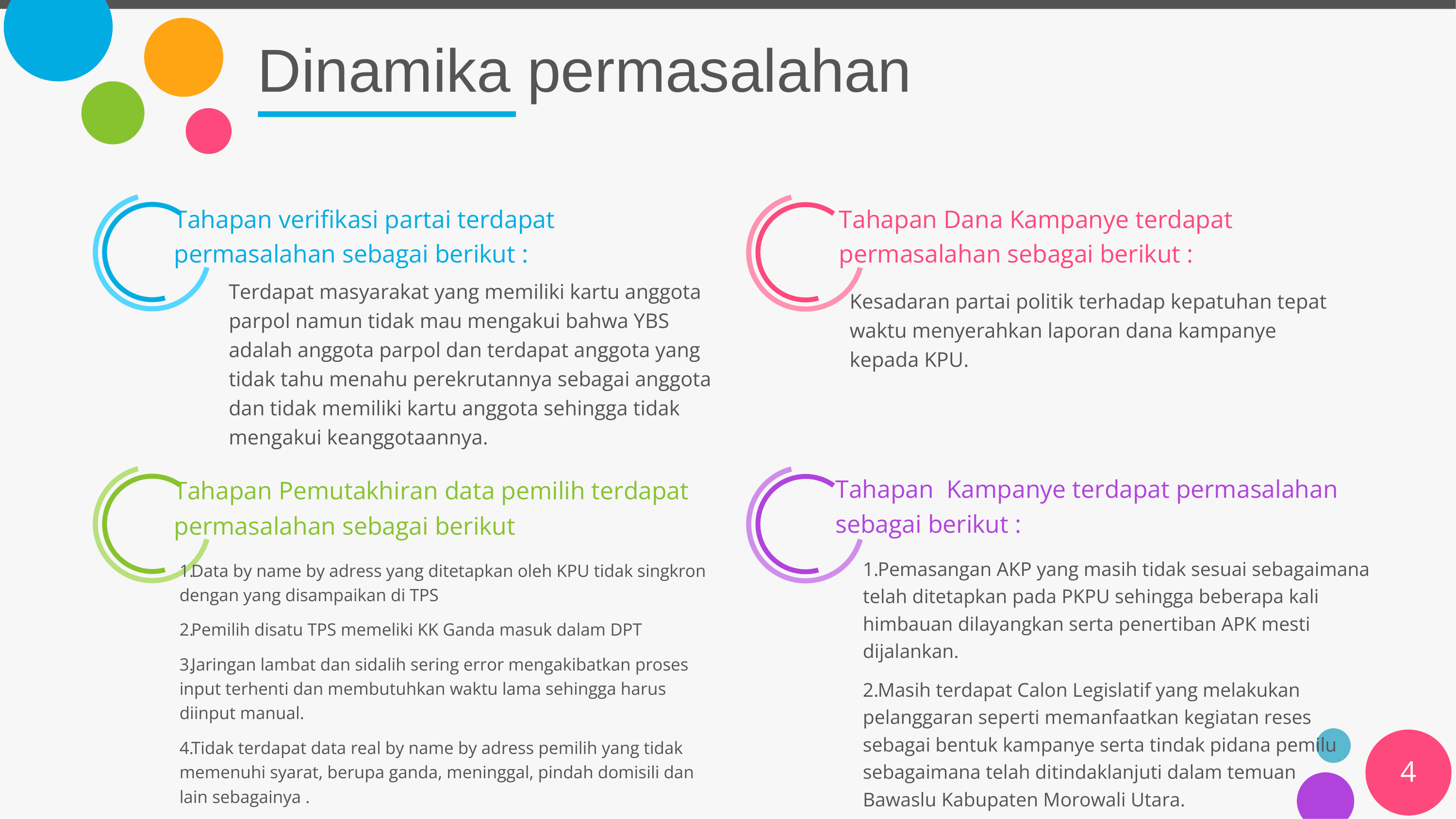

# Dinamika permasalahan

Tahapan verifikasi partai terdapat permasalahan sebagai berikut :
Tahapan Dana Kampanye terdapat permasalahan sebagai berikut :
Terdapat masyarakat yang memiliki kartu anggota parpol namun tidak mau mengakui bahwa YBS adalah anggota parpol dan terdapat anggota yang tidak tahu menahu perekrutannya sebagai anggota dan tidak memiliki kartu anggota sehingga tidak mengakui keanggotaannya.
Kesadaran partai politik terhadap kepatuhan tepat waktu menyerahkan laporan dana kampanye kepada KPU.
Tahapan Pemutakhiran data pemilih terdapat permasalahan sebagai berikut
Tahapan  Kampanye terdapat permasalahan sebagai berikut :

Pemasangan AKP yang masih tidak sesuai sebagaimana telah ditetapkan pada PKPU sehingga beberapa kali himbauan dilayangkan serta penertiban APK mesti dijalankan.
Masih terdapat Calon Legislatif yang melakukan pelanggaran seperti memanfaatkan kegiatan reses sebagai bentuk kampanye serta tindak pidana pemilu sebagaimana telah ditindaklanjuti dalam temuan Bawaslu Kabupaten Morowali Utara.
Data by name by adress yang ditetapkan oleh KPU tidak singkron dengan yang disampaikan di TPS
Pemilih disatu TPS memeliki KK Ganda masuk dalam DPT
Jaringan lambat dan sidalih sering error mengakibatkan proses input terhenti dan membutuhkan waktu lama sehingga harus diinput manual.
Tidak terdapat data real by name by adress pemilih yang tidak memenuhi syarat, berupa ganda, meninggal, pindah domisili dan lain sebagainya .
4